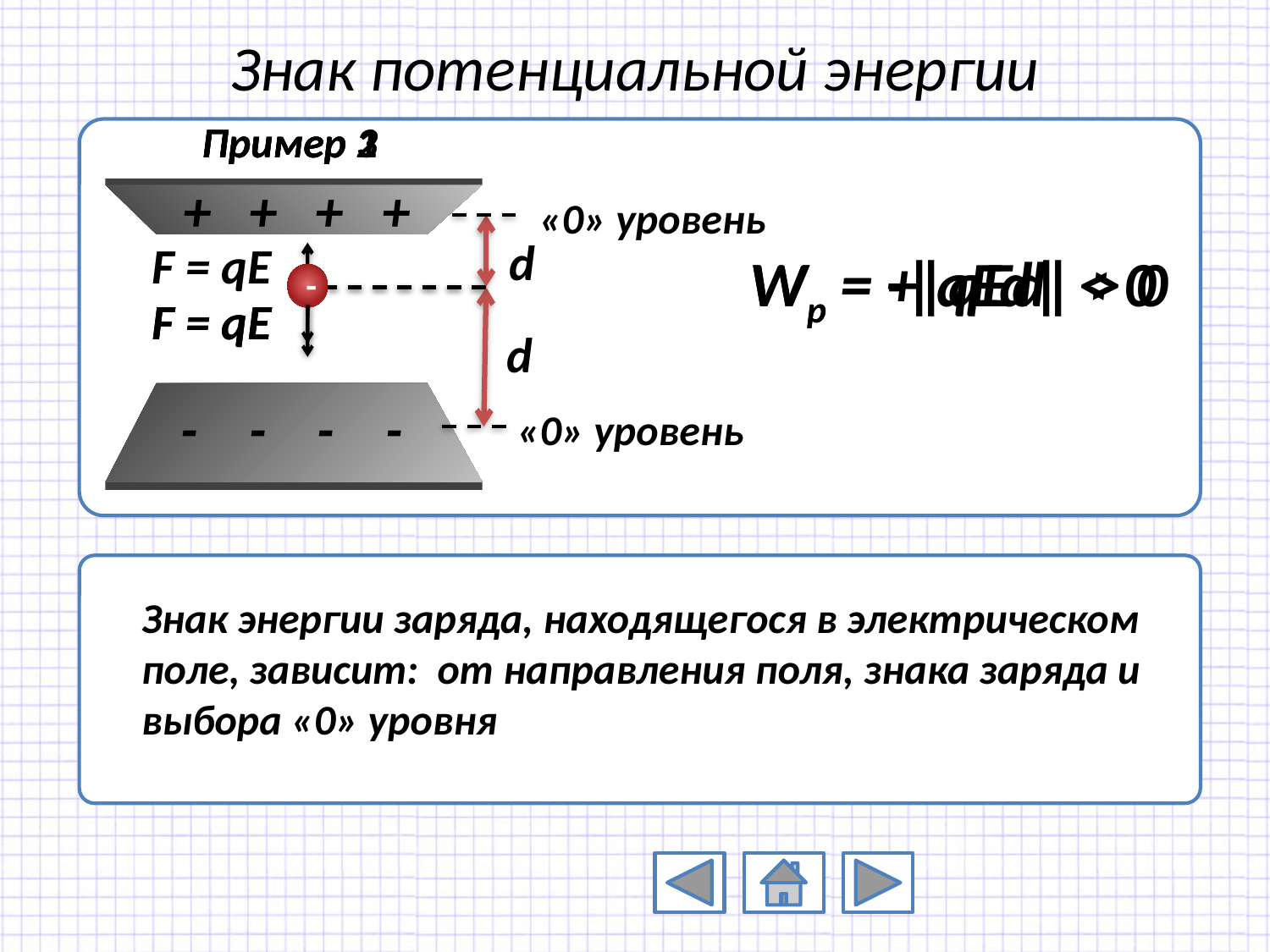

# Знак потенциальной энергии
Пример 1
Пример 2
Пример 3

+   +   +   +

«0» уровень
d
F = qE
-
Wp = +|qEd| > 0
Wp = -|qEd| < 0
+
F = qE
-
F = qE
d
«0» уровень

-    -    -    -

Знак энергии заряда, находящегося в электрическом поле, зависит:  от направления поля, знака заряда и выбора «0» уровня